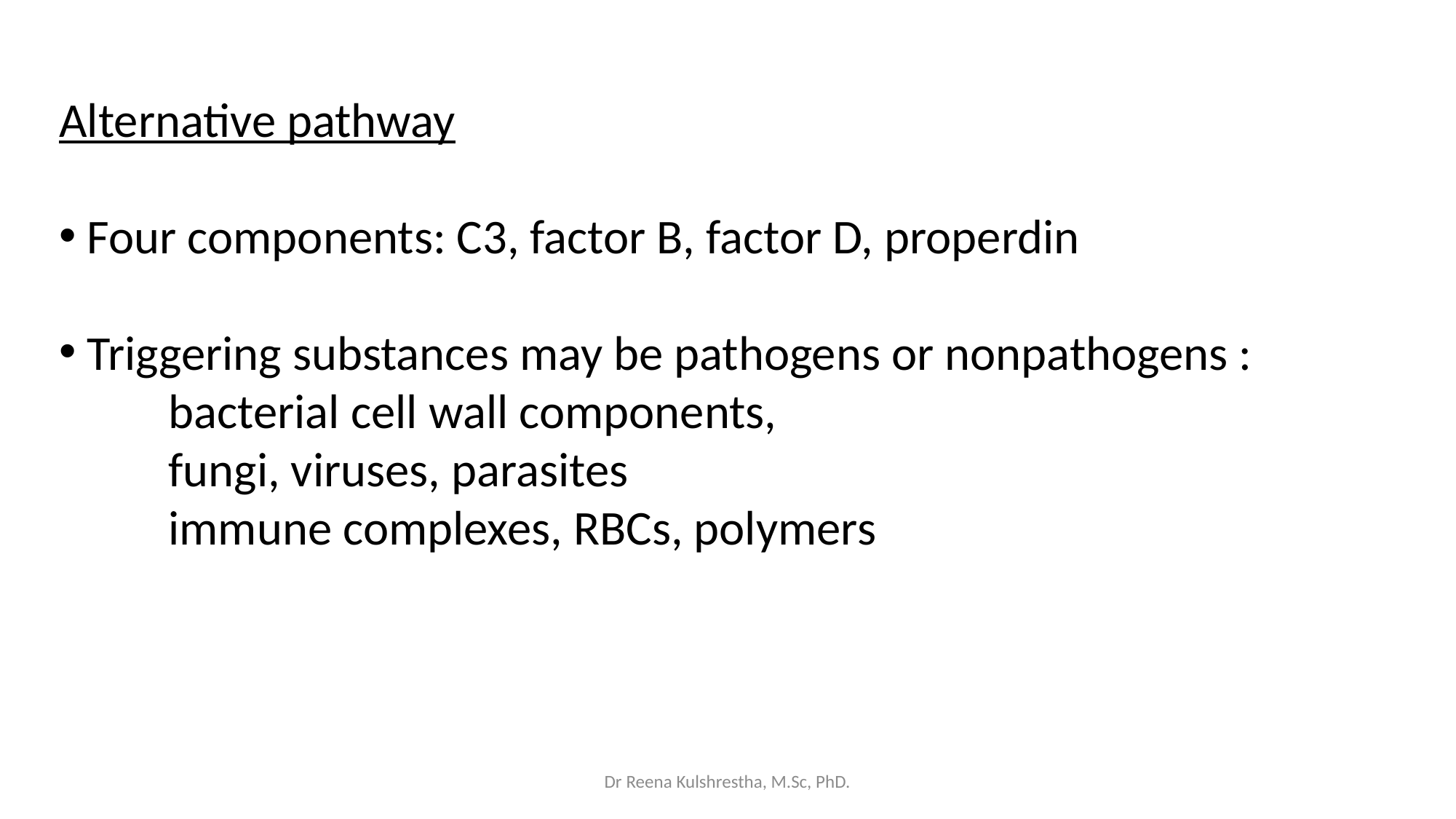

Alternative pathway

 Four components: C3, factor B, factor D, properdin

 Triggering substances may be pathogens or nonpathogens :
	bacterial cell wall components,
	fungi, viruses, parasites
	immune complexes, RBCs, polymers
Dr Reena Kulshrestha, M.Sc, PhD.